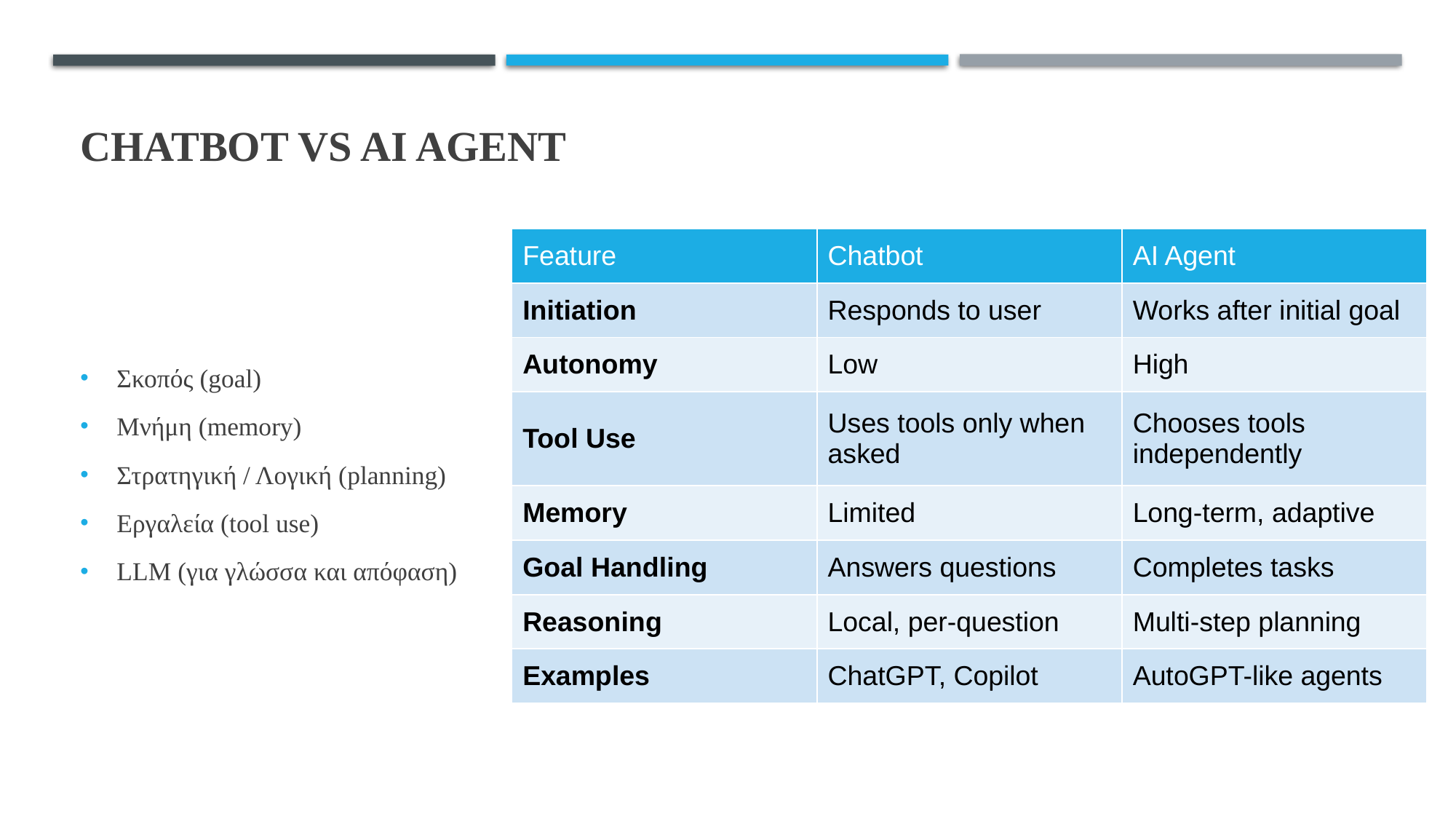

# Chatbot vs AI Agent
| Feature | Chatbot | AI Agent |
| --- | --- | --- |
| Initiation | Responds to user | Works after initial goal |
| Autonomy | Low | High |
| Tool Use | Uses tools only when asked | Chooses tools independently |
| Memory | Limited | Long-term, adaptive |
| Goal Handling | Answers questions | Completes tasks |
| Reasoning | Local, per-question | Multi-step planning |
| Examples | ChatGPT, Copilot | AutoGPT-like agents |
Σκοπός (goal)
Μνήμη (memory)
Στρατηγική / Λογική (planning)
Εργαλεία (tool use)
LLM (για γλώσσα και απόφαση)